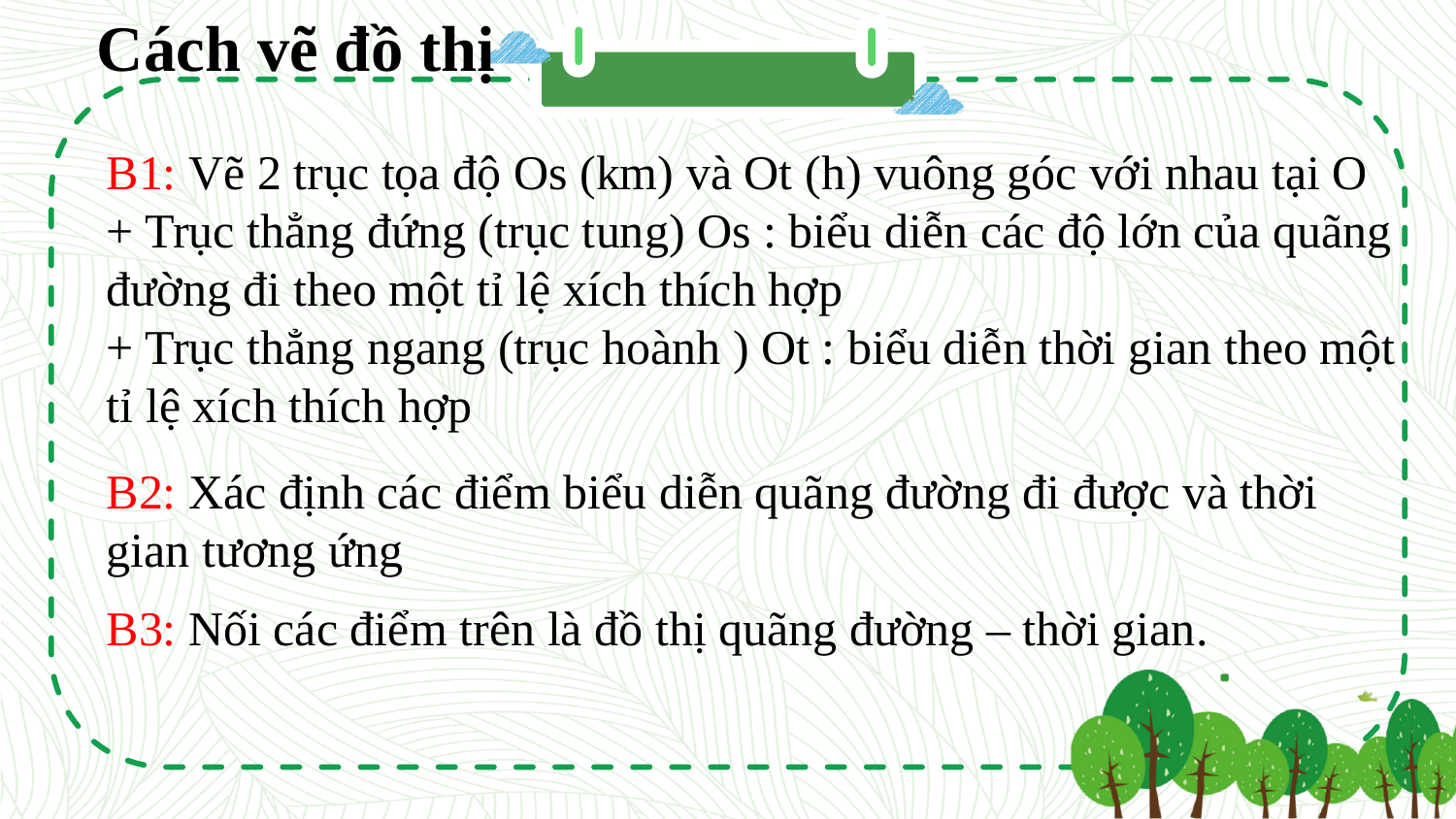

Cách vẽ đồ thị
B1: Vẽ 2 trục tọa độ Os (km) và Ot (h) vuông góc với nhau tại O
+ Trục thẳng đứng (trục tung) Os : biểu diễn các độ lớn của quãng đường đi theo một tỉ lệ xích thích hợp
+ Trục thẳng ngang (trục hoành ) Ot : biểu diễn thời gian theo một tỉ lệ xích thích hợp
B2: Xác định các điểm biểu diễn quãng đường đi được và thời gian tương ứng
B3: Nối các điểm trên là đồ thị quãng đường – thời gian.